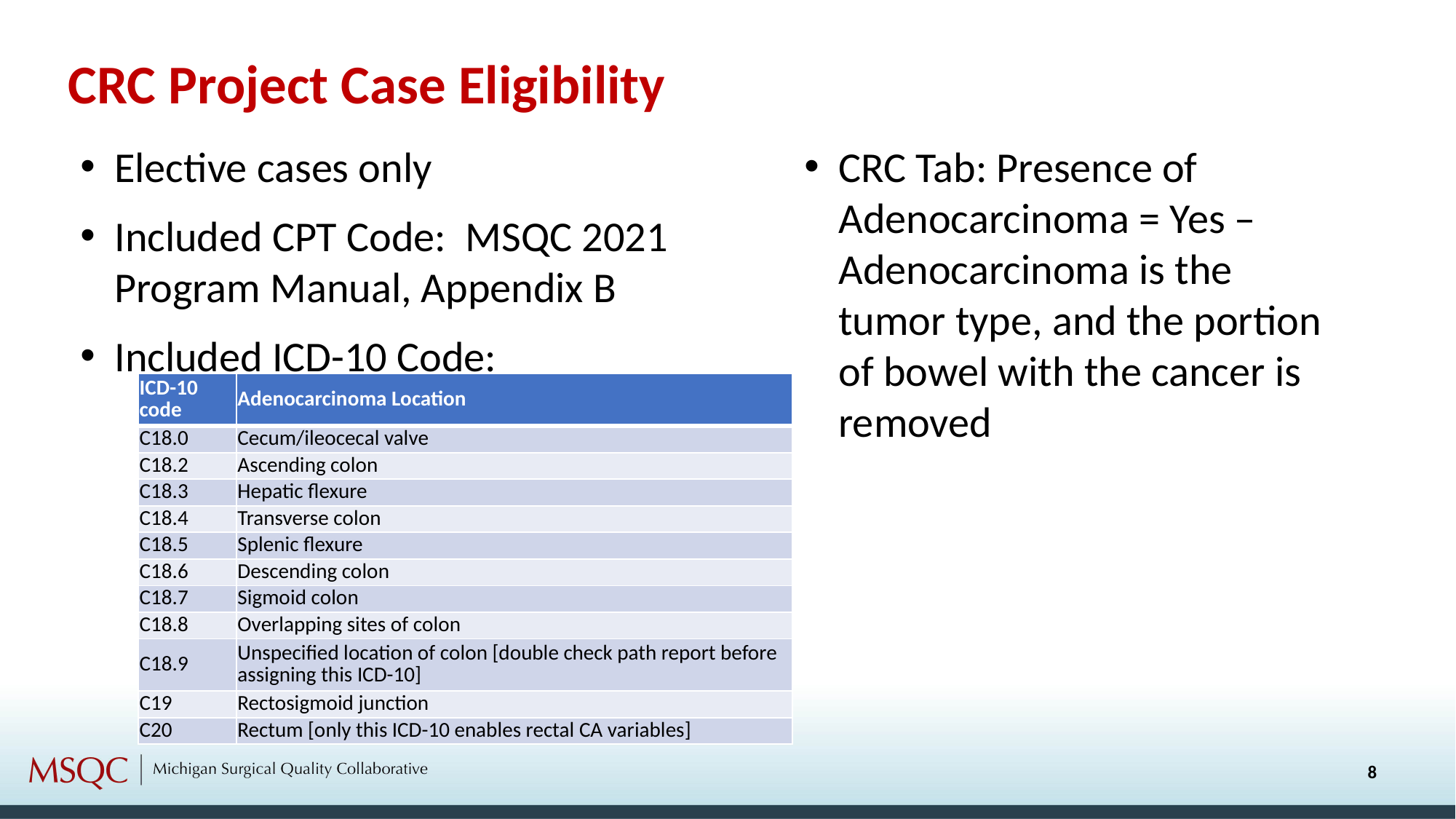

CRC Project Case Eligibility
CRC Tab: Presence of Adenocarcinoma = Yes – Adenocarcinoma is the tumor type, and the portion of bowel with the cancer is removed

Elective cases only
Included CPT Code:  MSQC 2021 Program Manual, Appendix B
Included ICD-10 Code:
| ICD-10 code | Adenocarcinoma Location |
| --- | --- |
| C18.0 | Cecum/ileocecal valve |
| C18.2 | Ascending colon |
| C18.3 | Hepatic flexure |
| C18.4 | Transverse colon |
| C18.5 | Splenic flexure |
| C18.6 | Descending colon |
| C18.7 | Sigmoid colon |
| C18.8 | Overlapping sites of colon |
| C18.9 | Unspecified location of colon [double check path report before assigning this ICD-10] |
| C19 | Rectosigmoid junction |
| C20 | Rectum [only this ICD-10 enables rectal CA variables] |